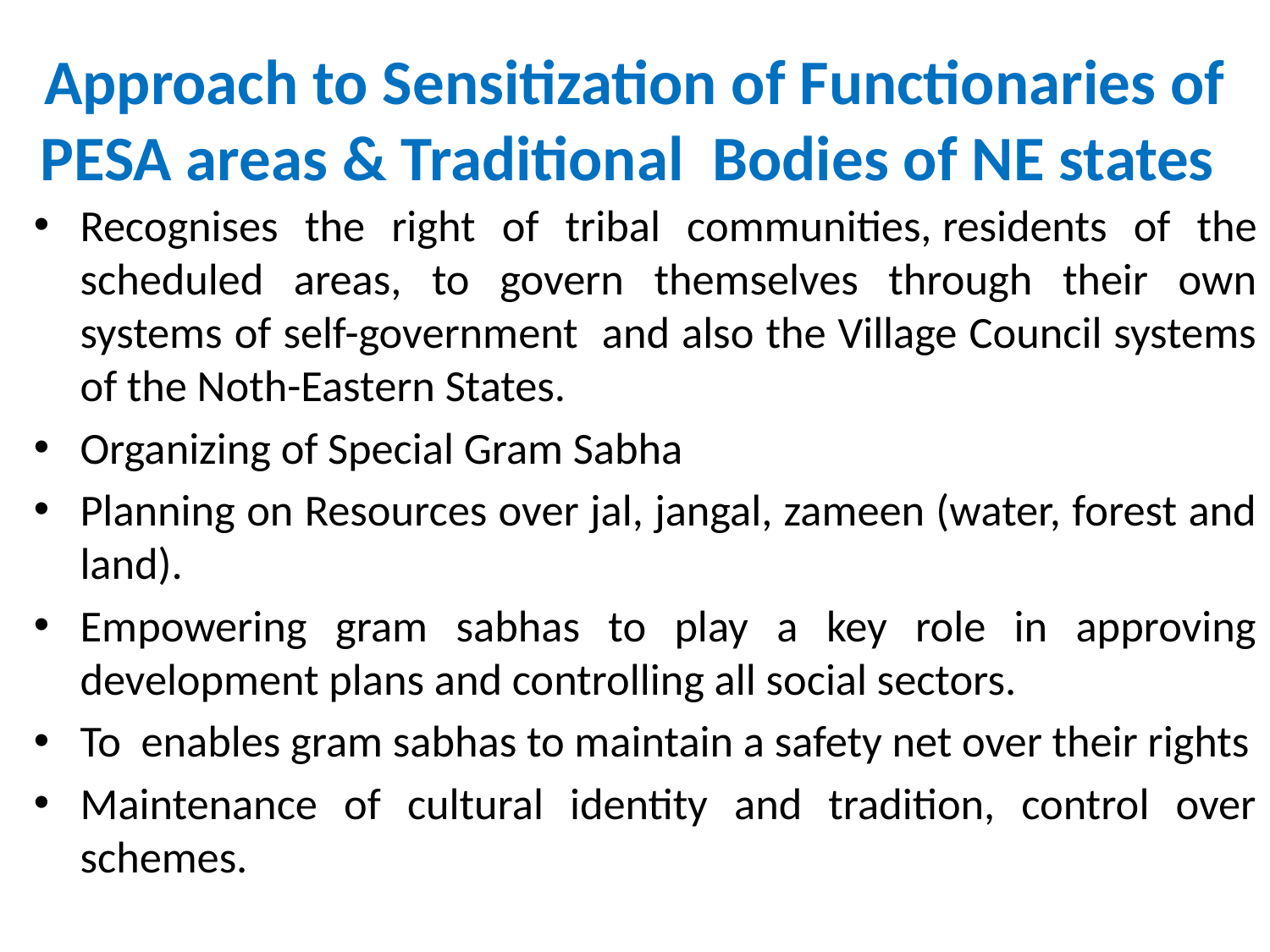

# Approach to Sensitization of Functionaries of PESA areas & Traditional  Bodies of NE states
Recognises the right of tribal communities, residents of the scheduled areas, to govern themselves through their own systems of self-government  and also the Village Council systems of the Noth-Eastern States.
Organizing of Special Gram Sabha
Planning on Resources over jal, jangal, zameen (water, forest and land).
Empowering gram sabhas to play a key role in approving development plans and controlling all social sectors.
To  enables gram sabhas to maintain a safety net over their rights
Maintenance of cultural identity and tradition, control over schemes.